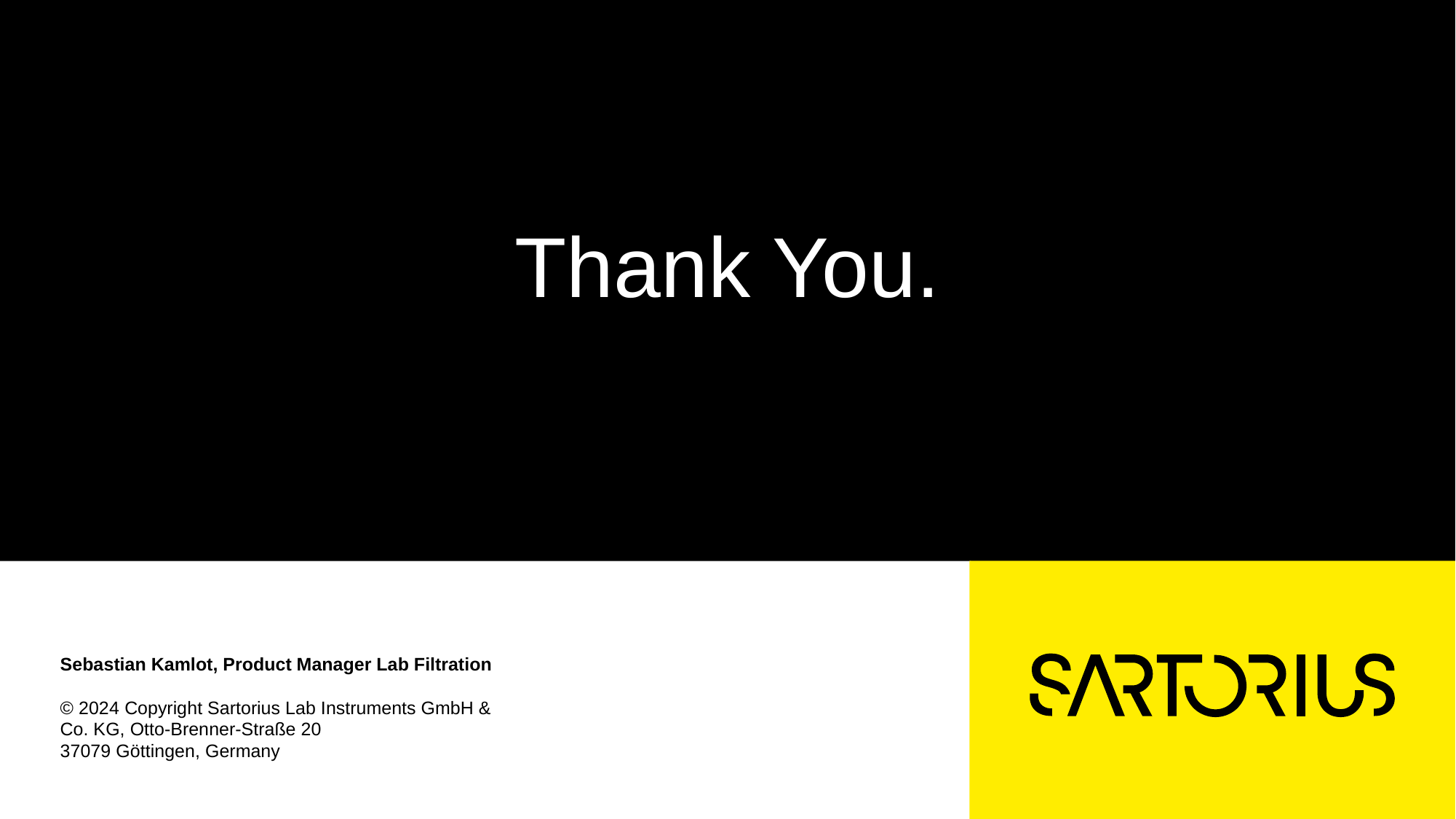

Thank You.
Sebastian Kamlot, Product Manager Lab Filtration
© 2024 Copyright Sartorius Lab Instruments GmbH & Co. KG, Otto-Brenner-Straße 20
37079 Göttingen, Germany